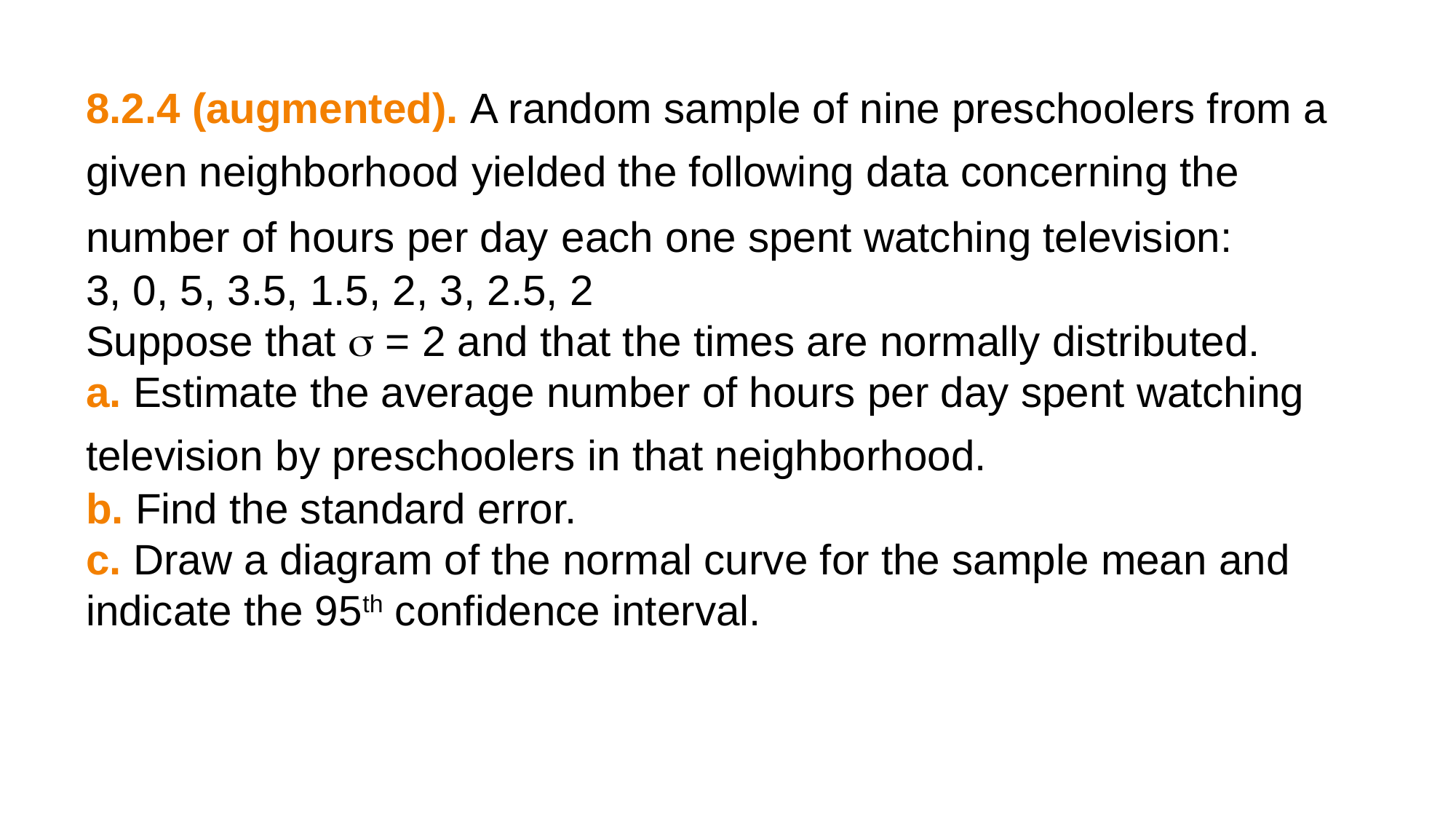

8.2.4 (augmented). A random sample of nine preschoolers from a given neighborhood yielded the following data concerning the number of hours per day each one spent watching television:
3, 0, 5, 3.5, 1.5, 2, 3, 2.5, 2
Suppose that σ = 2 and that the times are normally distributed.
a. Estimate the average number of hours per day spent watching television by preschoolers in that neighborhood.
b. Find the standard error.
c. Draw a diagram of the normal curve for the sample mean and indicate the 95th confidence interval.